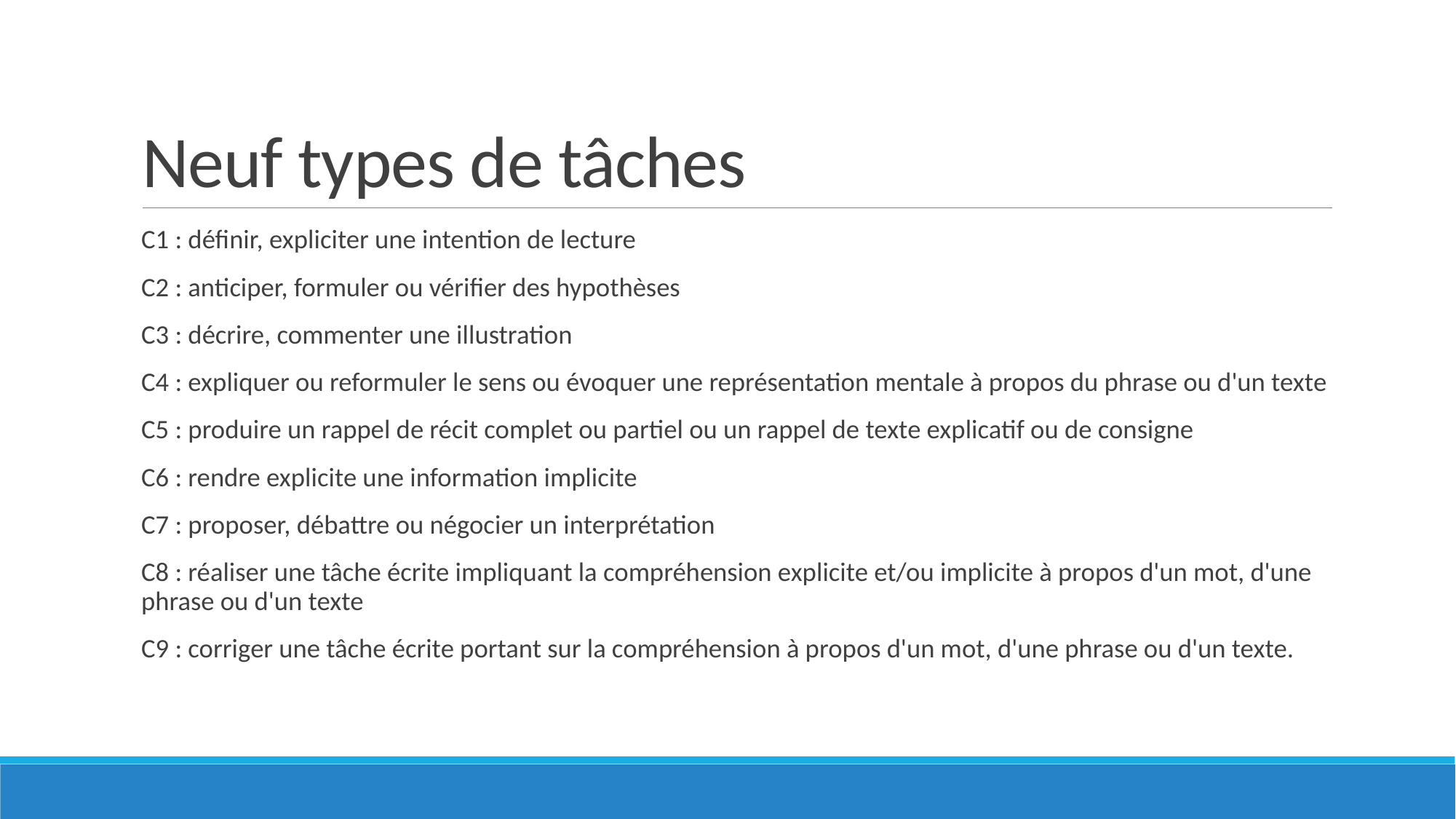

# Neuf types de tâches
C1 : définir, expliciter une intention de lecture
C2 : anticiper, formuler ou vérifier des hypothèses
C3 : décrire, commenter une illustration
C4 : expliquer ou reformuler le sens ou évoquer une représentation mentale à propos du phrase ou d'un texte
C5 : produire un rappel de récit complet ou partiel ou un rappel de texte explicatif ou de consigne
C6 : rendre explicite une information implicite
C7 : proposer, débattre ou négocier un interprétation
C8 : réaliser une tâche écrite impliquant la compréhension explicite et/ou implicite à propos d'un mot, d'une phrase ou d'un texte
C9 : corriger une tâche écrite portant sur la compréhension à propos d'un mot, d'une phrase ou d'un texte.